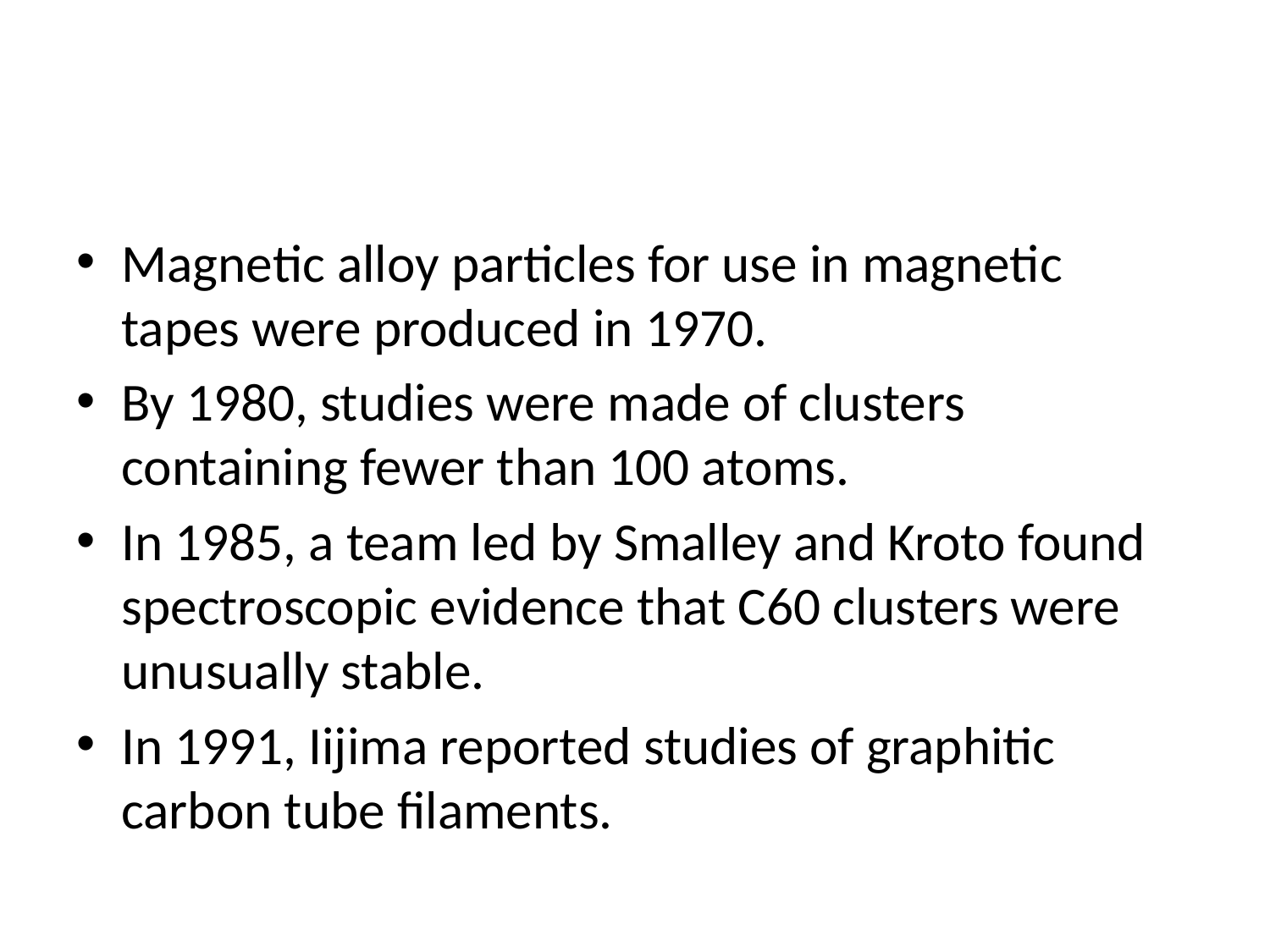

#
Magnetic alloy particles for use in magnetic tapes were produced in 1970.
By 1980, studies were made of clusters containing fewer than 100 atoms.
In 1985, a team led by Smalley and Kroto found spectroscopic evidence that C60 clusters were unusually stable.
In 1991, Iijima reported studies of graphitic carbon tube filaments.